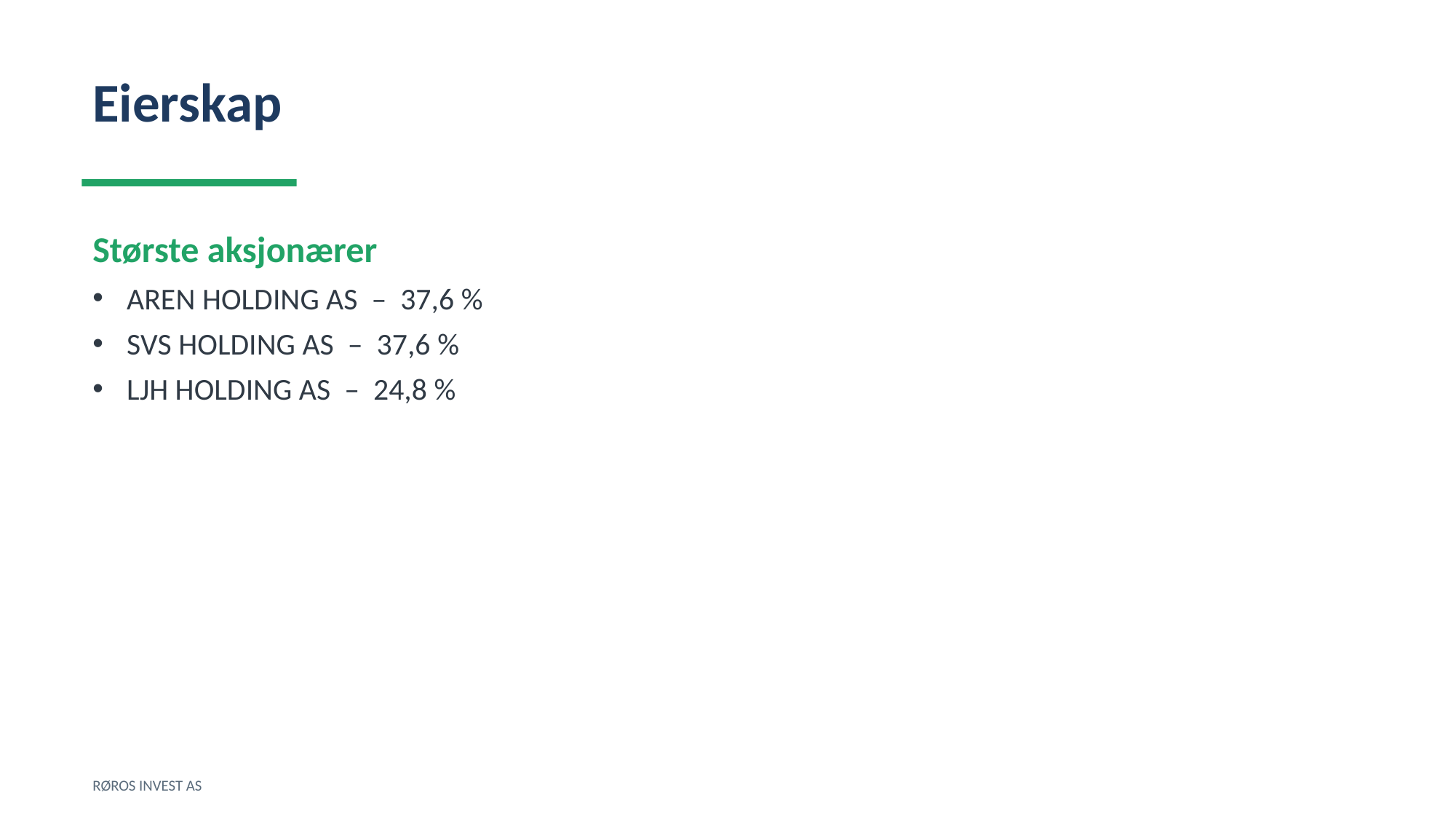

Eierskap

Største aksjonærer
AREN HOLDING AS  –  37,6 %
SVS HOLDING AS  –  37,6 %
LJH HOLDING AS  –  24,8 %
RØROS INVEST AS